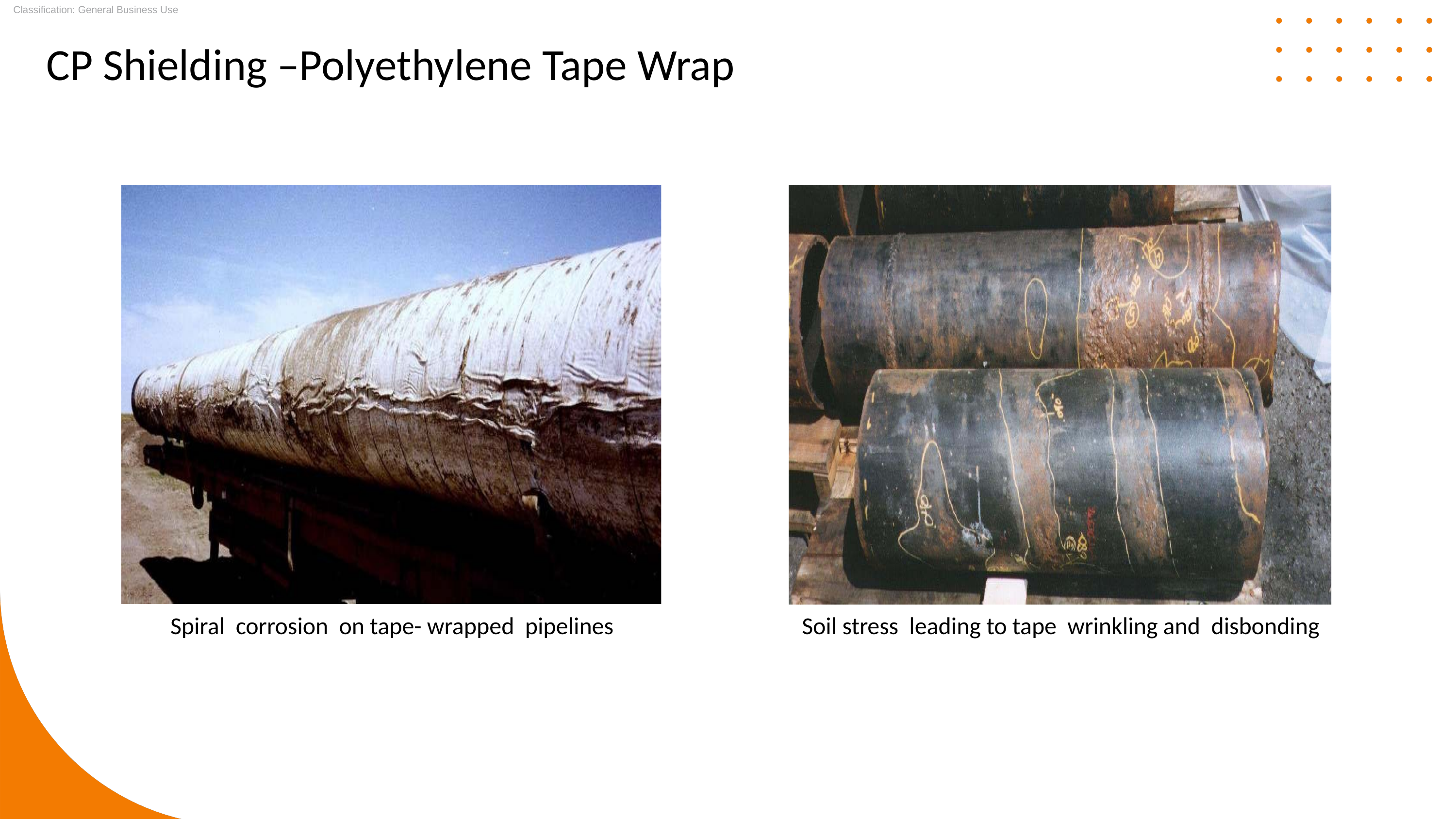

CP Shielding –Polyethylene Tape Wrap

Soil stress  leading to tape  wrinkling and  disbonding
Spiral  corrosion  on tape- wrapped  pipelines